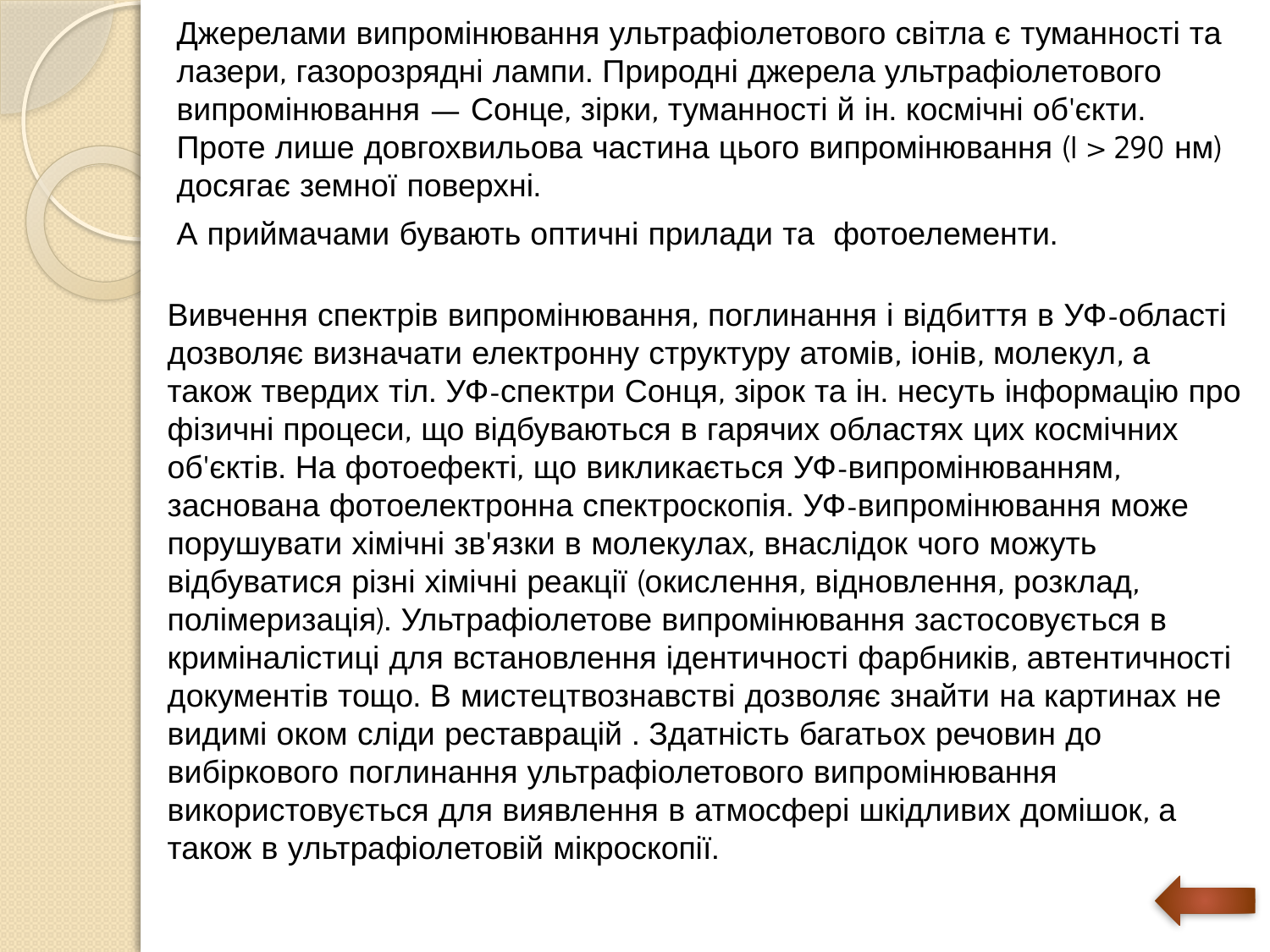

Джерелами випромінювання ультрафіолетового світла є туманності та лазери, газорозрядні лампи. Природні джерела ультрафіолетового випромінювання — Сонце, зірки, туманності й ін. космічні об'єкти. Проте лише довгохвильова частина цього випромінювання (I > 290 нм) досягає земної поверхні.
А приймачами бувають оптичні прилади та  фотоелементи.
Вивчення спектрів випромінювання, поглинання і відбиття в УФ-області дозволяє визначати електронну структуру атомів, іонів, молекул, а також твердих тіл. УФ-спектри Сонця, зірок та ін. несуть інформацію про фізичні процеси, що відбуваються в гарячих областях цих космічних об'єктів. На фотоефекті, що викликається УФ-випромінюванням, заснована фотоелектронна спектроскопія. УФ-випромінювання може порушувати хімічні зв'язки в молекулах, внаслідок чого можуть відбуватися різні хімічні реакції (окислення, відновлення, розклад, полімеризація). Ультрафіолетове випромінювання застосовується в криміналістиці для встановлення ідентичності фарбників, автентичності документів тощо. В мистецтвознавстві дозволяє знайти на картинах не видимі оком сліди реставрацій . Здатність багатьох речовин до вибіркового поглинання ультрафіолетового випромінювання використовується для виявлення в атмосфері шкідливих домішок, а також в ультрафіолетовій мікроскопії.